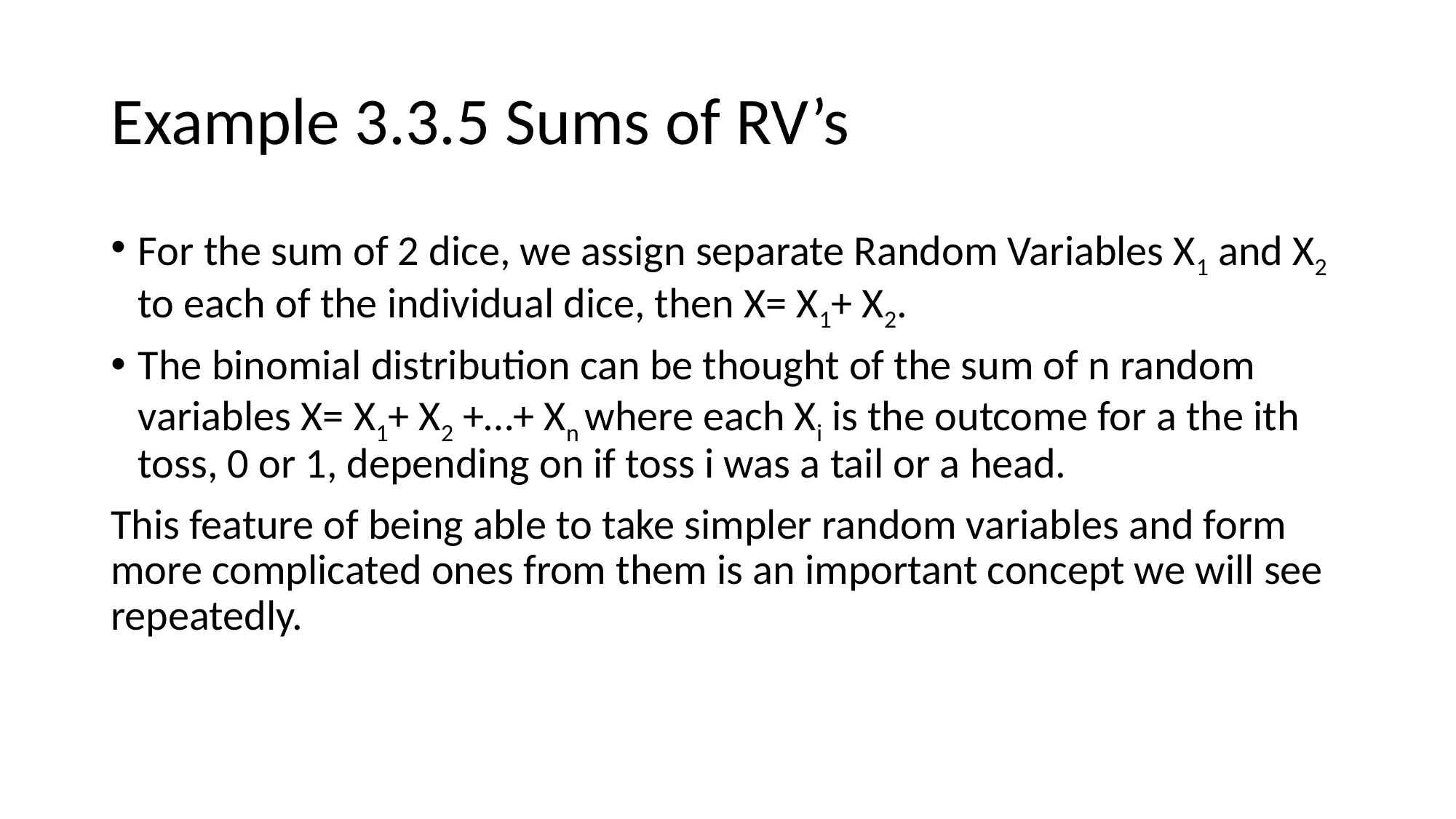

# Example 3.3.5 Sums of RV’s
For the sum of 2 dice, we assign separate Random Variables X1 and X2 to each of the individual dice, then X= X1+ X2.
The binomial distribution can be thought of the sum of n random variables X= X1+ X2 +…+ Xn where each Xi is the outcome for a the ith toss, 0 or 1, depending on if toss i was a tail or a head.
This feature of being able to take simpler random variables and form more complicated ones from them is an important concept we will see repeatedly.